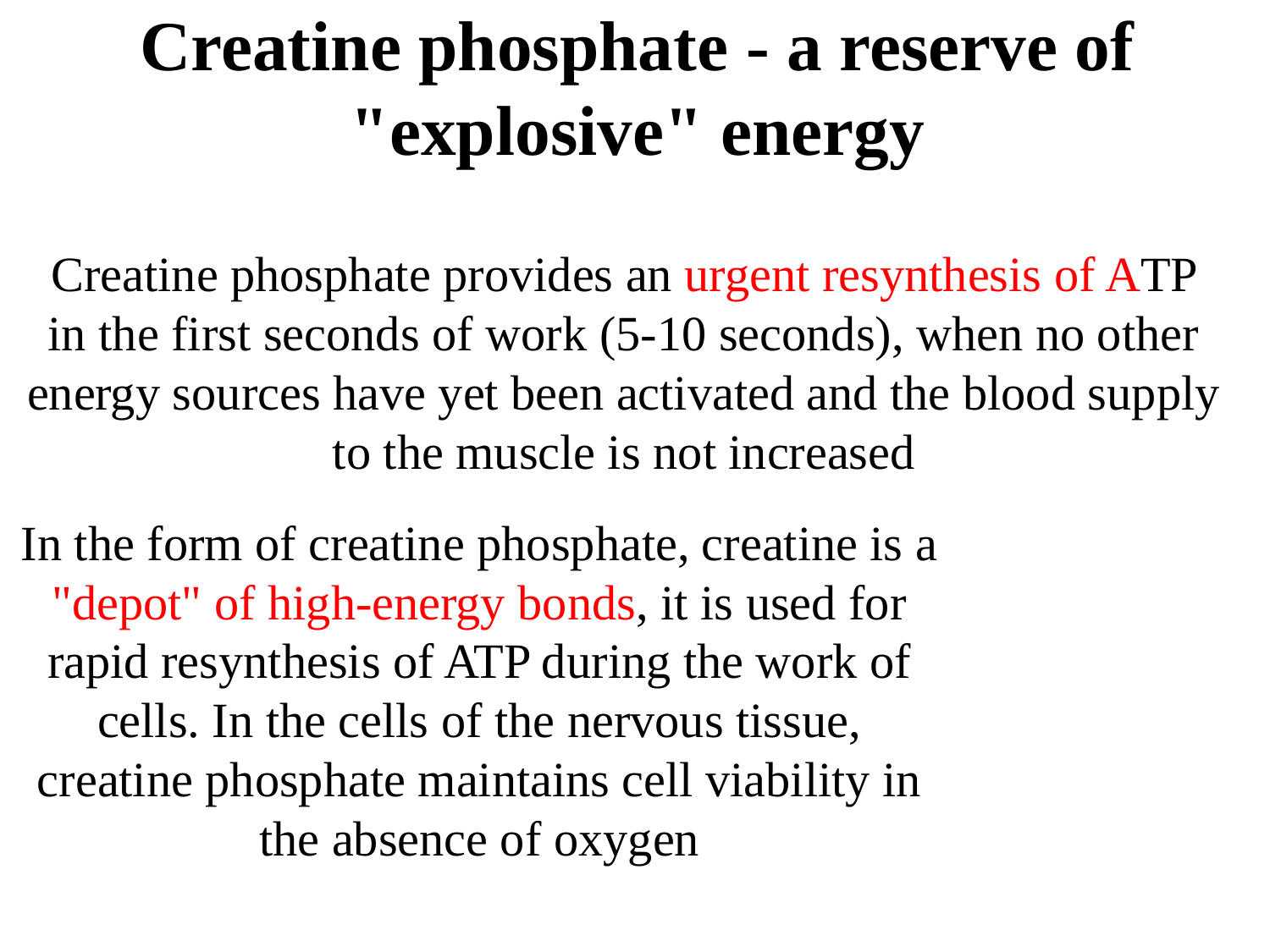

# Creatine phosphate - a reserve of "explosive" energy
Creatine phosphate provides an urgent resynthesis of ATP in the first seconds of work (5-10 seconds), when no other energy sources have yet been activated and the blood supply to the muscle is not increased
In the form of creatine phosphate, creatine is a "depot" of high-energy bonds, it is used for rapid resynthesis of ATP during the work of cells. In the cells of the nervous tissue, creatine phosphate maintains cell viability in the absence of oxygen